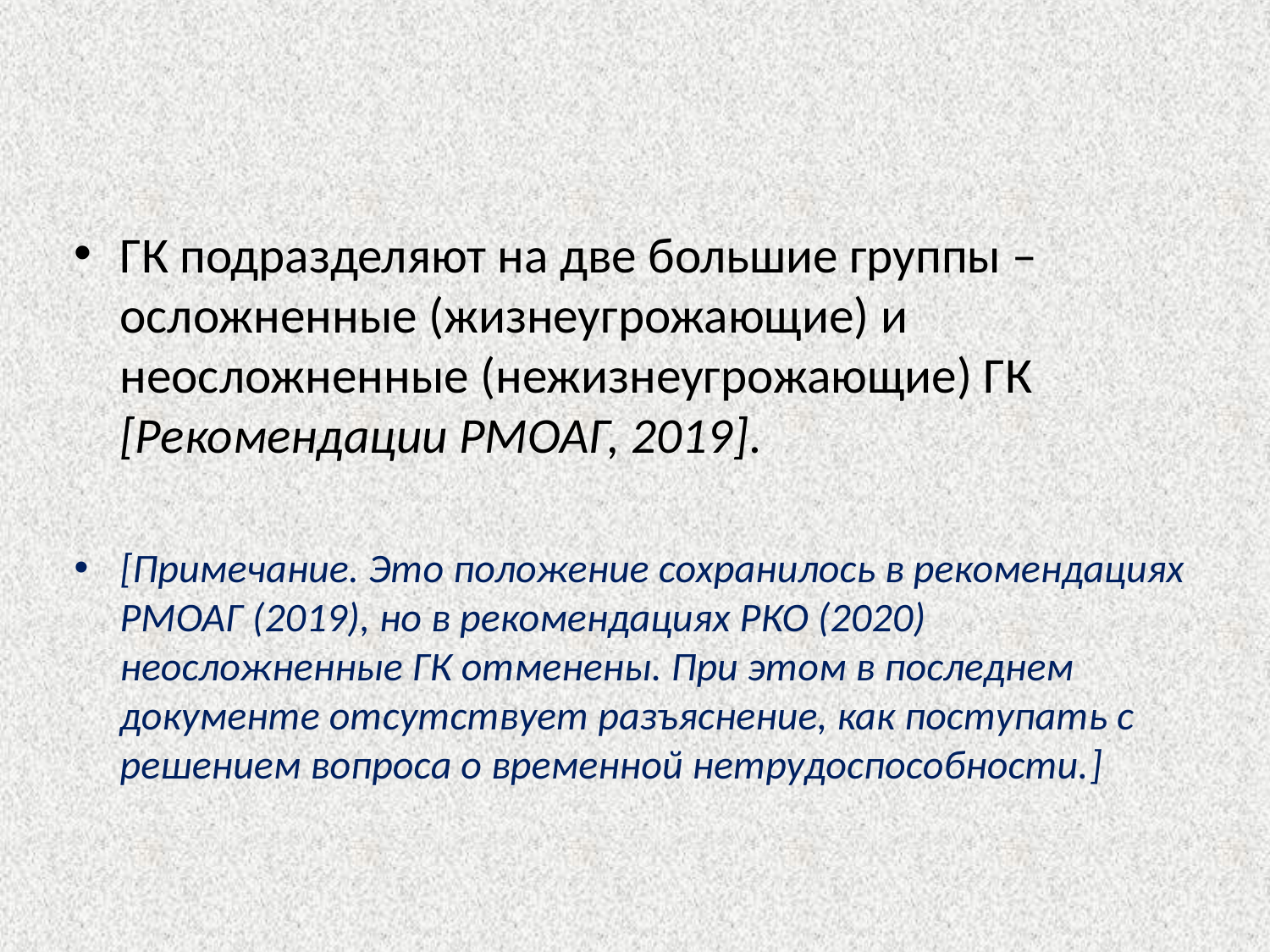

#
ГК подразделяют на две большие группы – осложненные (жизнеугрожающие) и неосложненные (нежизнеугрожающие) ГК [Рекомендации РМОАГ, 2019].

[Примечание. Это положение сохранилось в рекомендациях РМОАГ (2019), но в рекомендациях РКО (2020) неосложненные ГК отменены. При этом в последнем документе отсутствует разъяснение, как поступать с решением вопроса о временной нетрудоспособности.]